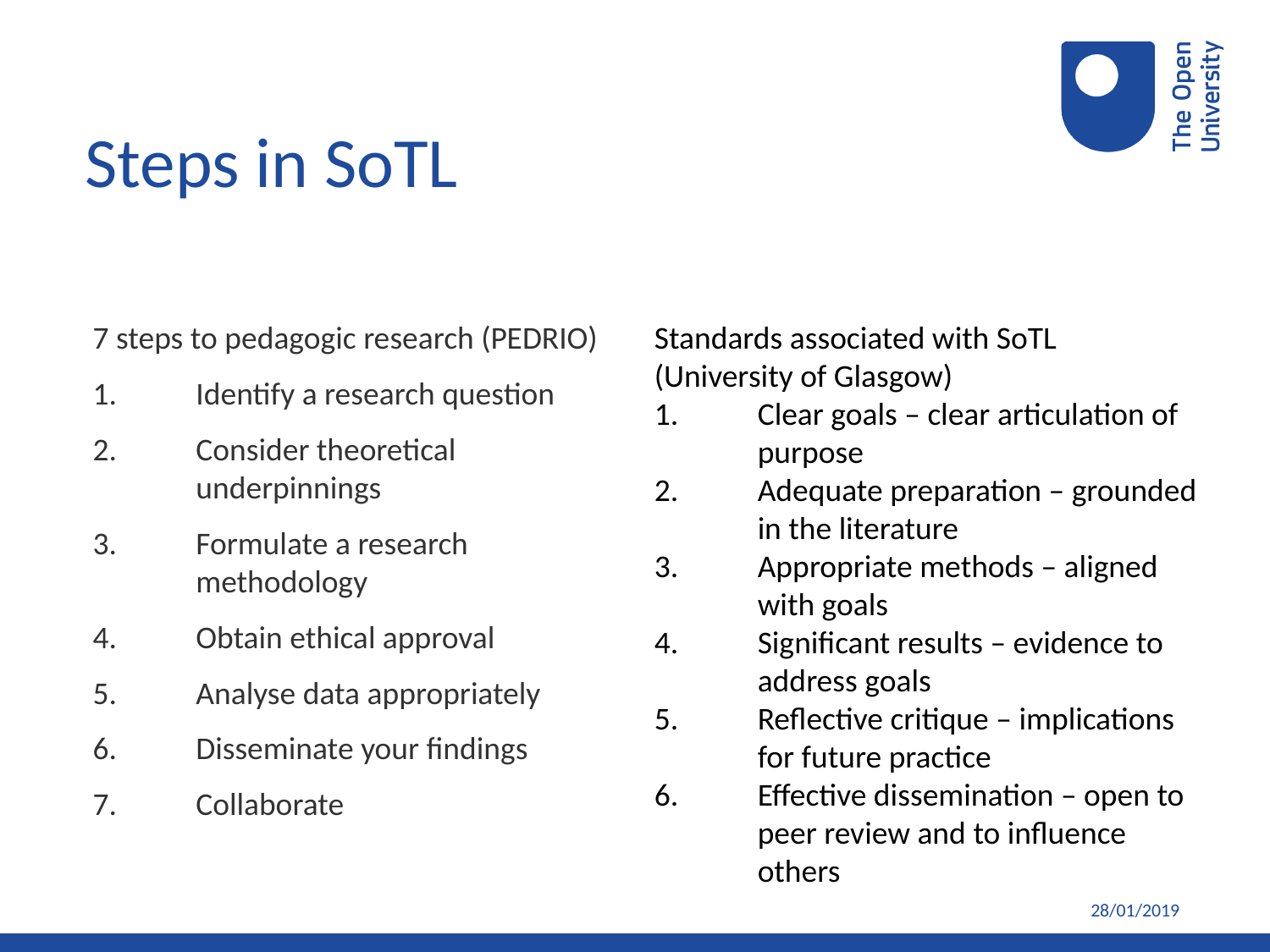

Steps in SoTL

7 steps to pedagogic research (PEDRIO)
Identify a research question
Consider theoretical underpinnings
Formulate a research methodology
Obtain ethical approval
Analyse data appropriately
Disseminate your findings
Collaborate

Standards associated with SoTL
(University of Glasgow)
Clear goals – clear articulation of purpose
Adequate preparation – grounded in the literature
Appropriate methods – aligned with goals
Significant results – evidence to address goals
Reflective critique – implications for future practice
Effective dissemination – open to peer review and to influence others